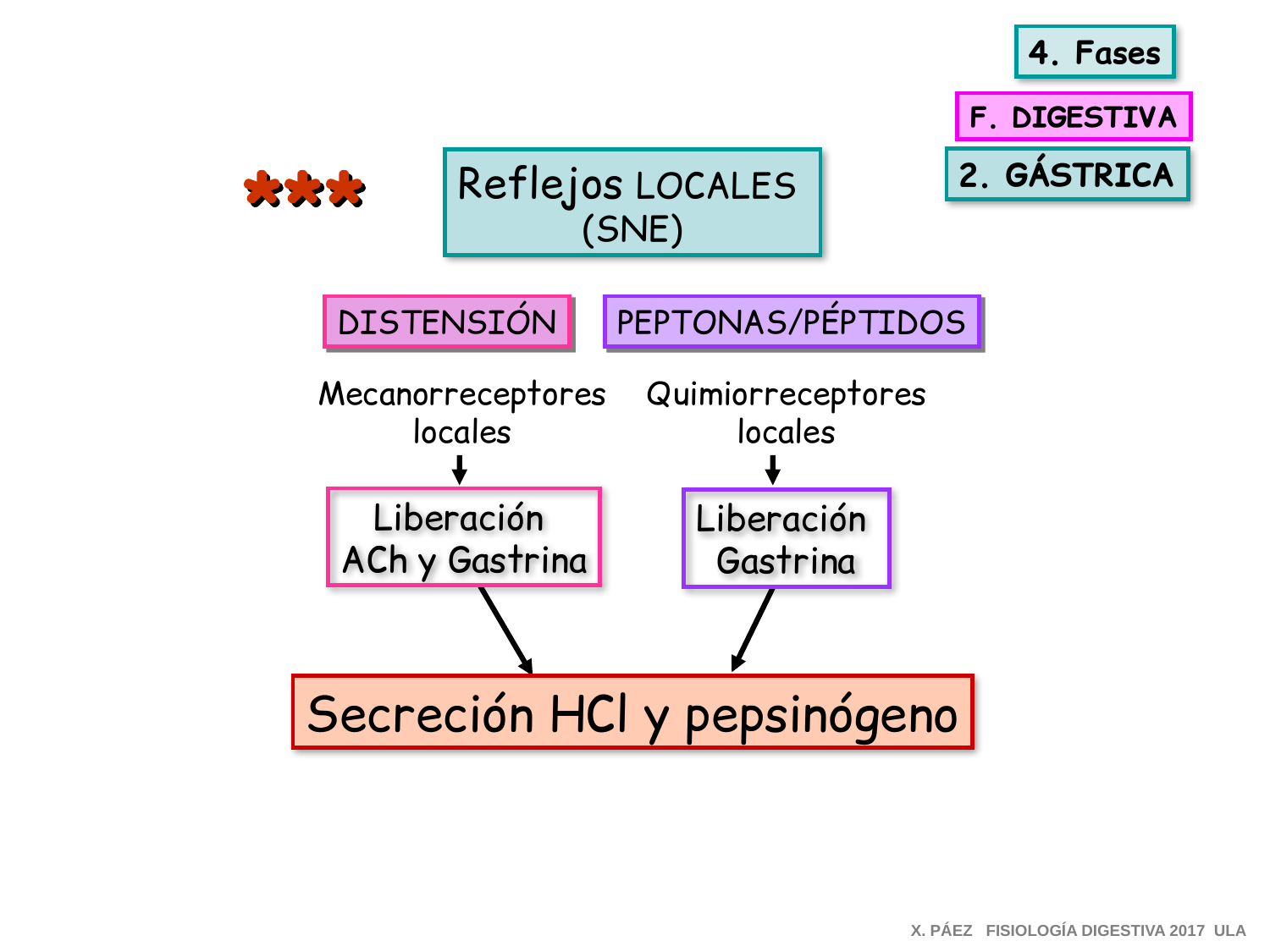

4. Fases
F. DIGESTIVA
***
2. GÁSTRICA
Reflejos LOCALES
(SNE)
DISTENSIÓN
PEPTONAS/PÉPTIDOS
Mecanorreceptores
locales
Quimiorreceptores
locales

Liberación
ACh y Gastrina
Liberación
Gastrina

Secreción HCl y pepsinógeno
X. PÁEZ   FISIOLOGÍA DIGESTIVA 2017  ULA